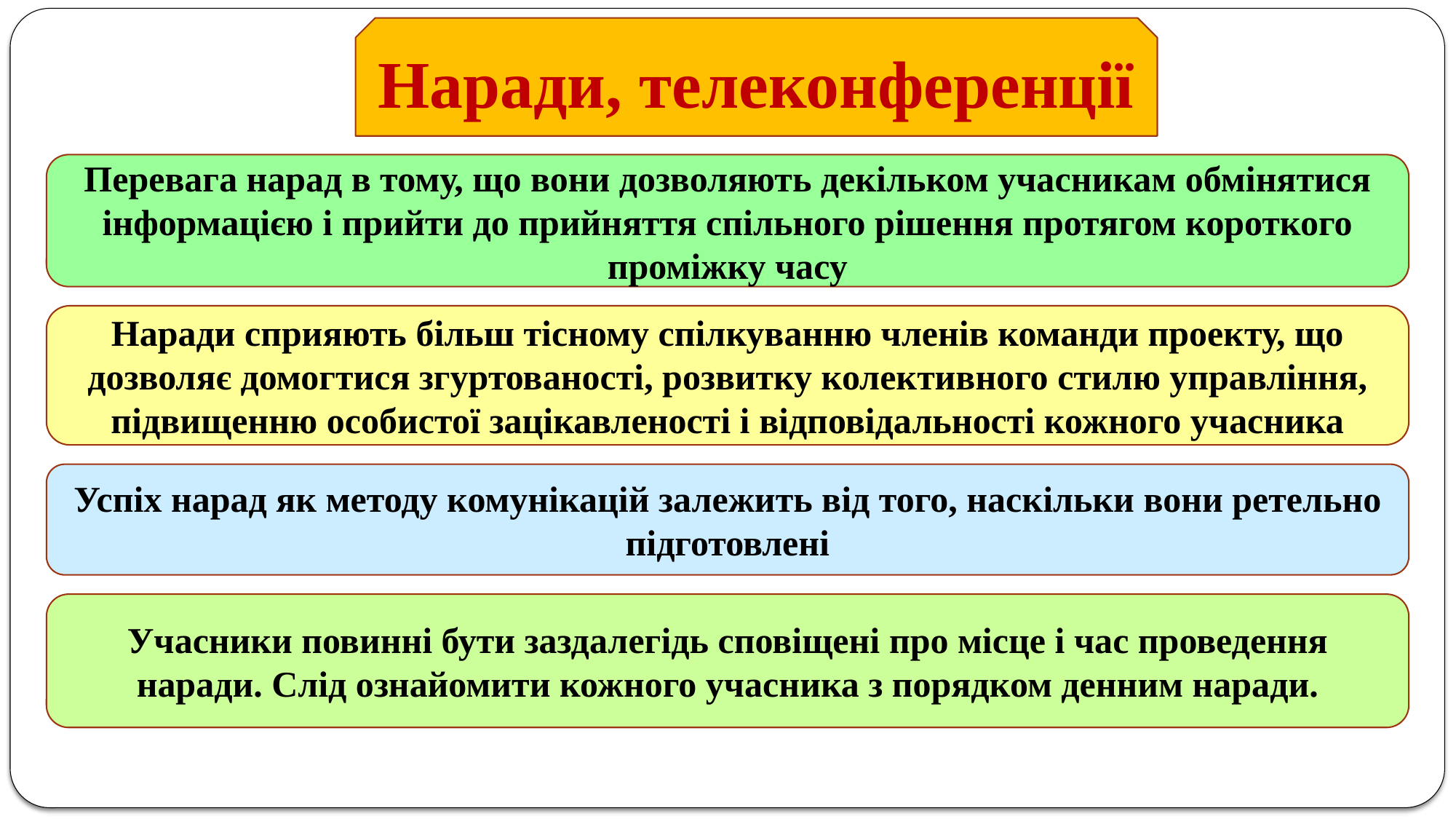

Наради, телеконференції
Перевага нарад в тому, що вони дозволяють декільком учасникам обмінятися інформацією і прийти до прийняття спільного рішення протягом короткого проміжку часу
Наради сприяють більш тісному спілкуванню членів команди проекту, що дозволяє домогтися згуртованості, розвитку колективного стилю управління, підвищенню особистої зацікавленості і відповідальності кожного учасника
Успіх нарад як методу комунікацій залежить від того, наскільки вони ретельно підготовлені
Учасники повинні бути заздалегідь сповіщені про місце і час проведення наради. Слід ознайомити кожного учасника з порядком денним наради.